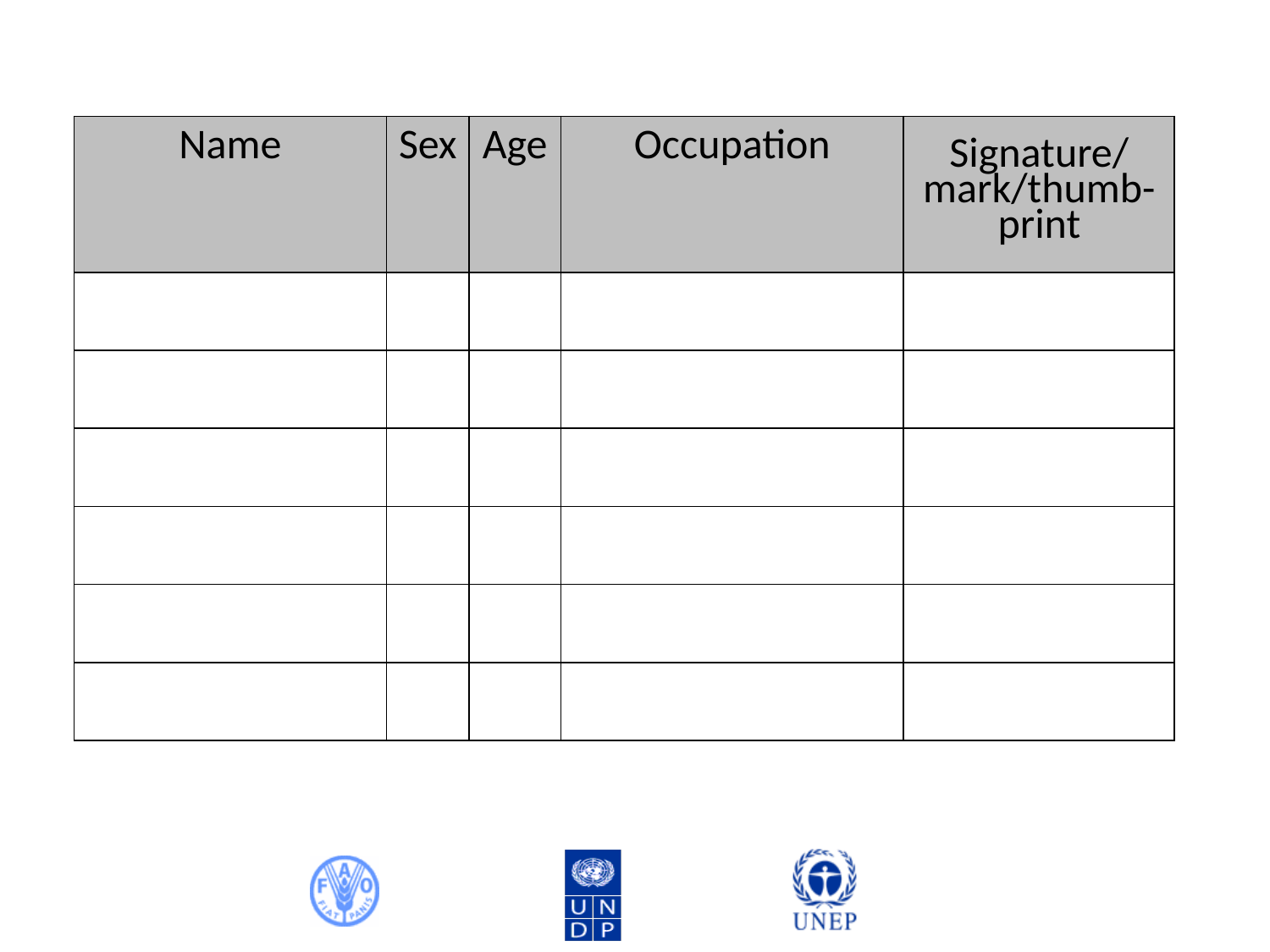

| Name | Sex | Age | Occupation | Signature/ mark/thumb-print |
| --- | --- | --- | --- | --- |
|  |  |  |  |  |
|  |  |  |  |  |
|  |  |  |  |  |
|  |  |  |  |  |
|  |  |  |  |  |
|  |  |  |  |  |